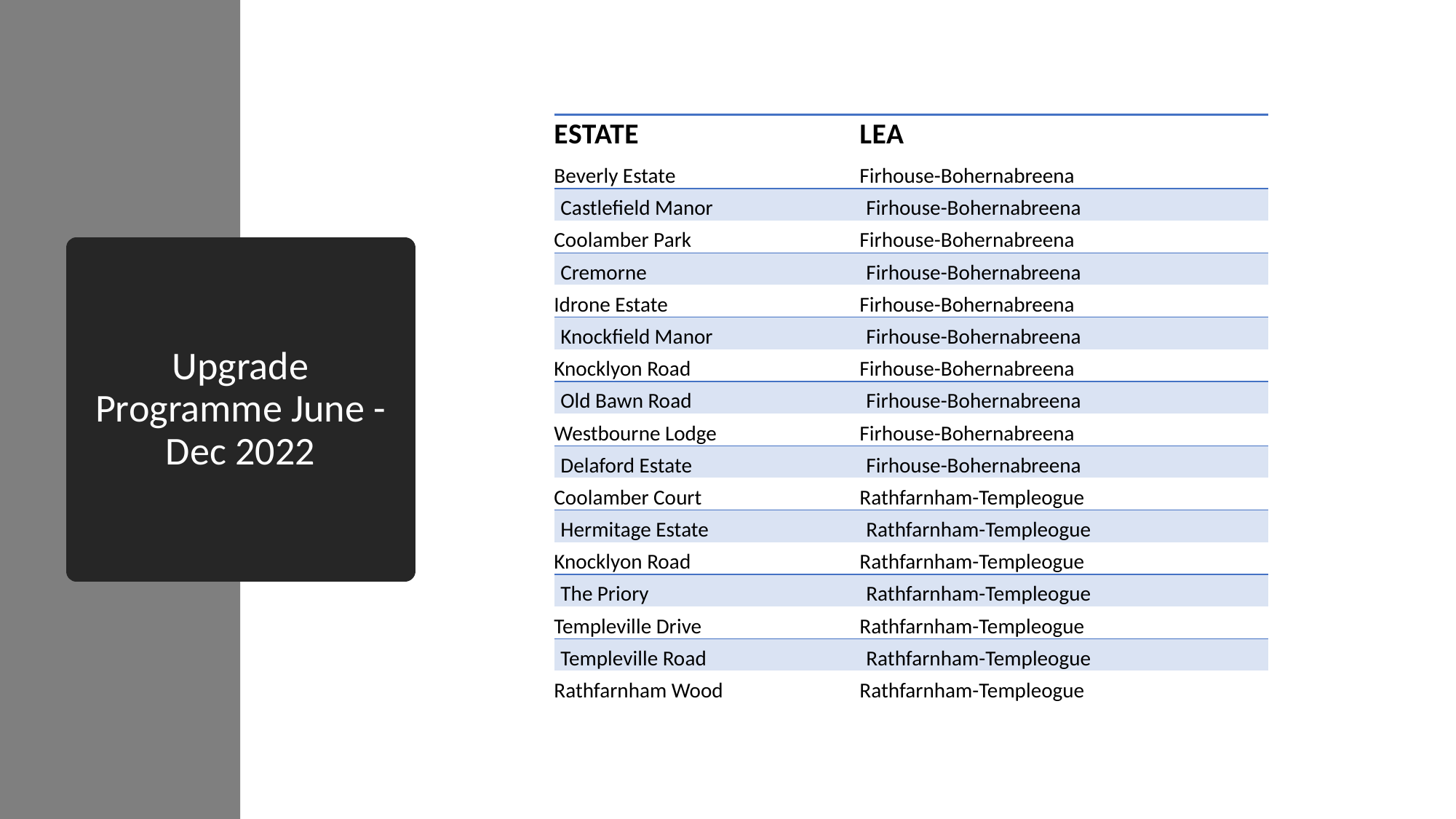

| ESTATE | LEA |
| --- | --- |
| Beverly Estate | Firhouse-Bohernabreena |
| Castlefield Manor | Firhouse-Bohernabreena |
| Coolamber Park | Firhouse-Bohernabreena |
| Cremorne | Firhouse-Bohernabreena |
| Idrone Estate | Firhouse-Bohernabreena |
| Knockfield Manor | Firhouse-Bohernabreena |
| Knocklyon Road | Firhouse-Bohernabreena |
| Old Bawn Road | Firhouse-Bohernabreena |
| Westbourne Lodge | Firhouse-Bohernabreena |
| Delaford Estate | Firhouse-Bohernabreena |
| Coolamber Court | Rathfarnham-Templeogue |
| Hermitage Estate | Rathfarnham-Templeogue |
| Knocklyon Road | Rathfarnham-Templeogue |
| The Priory | Rathfarnham-Templeogue |
| Templeville Drive | Rathfarnham-Templeogue |
| Templeville Road | Rathfarnham-Templeogue |
| Rathfarnham Wood | Rathfarnham-Templeogue |
# Upgrade Programme June - Dec 2022